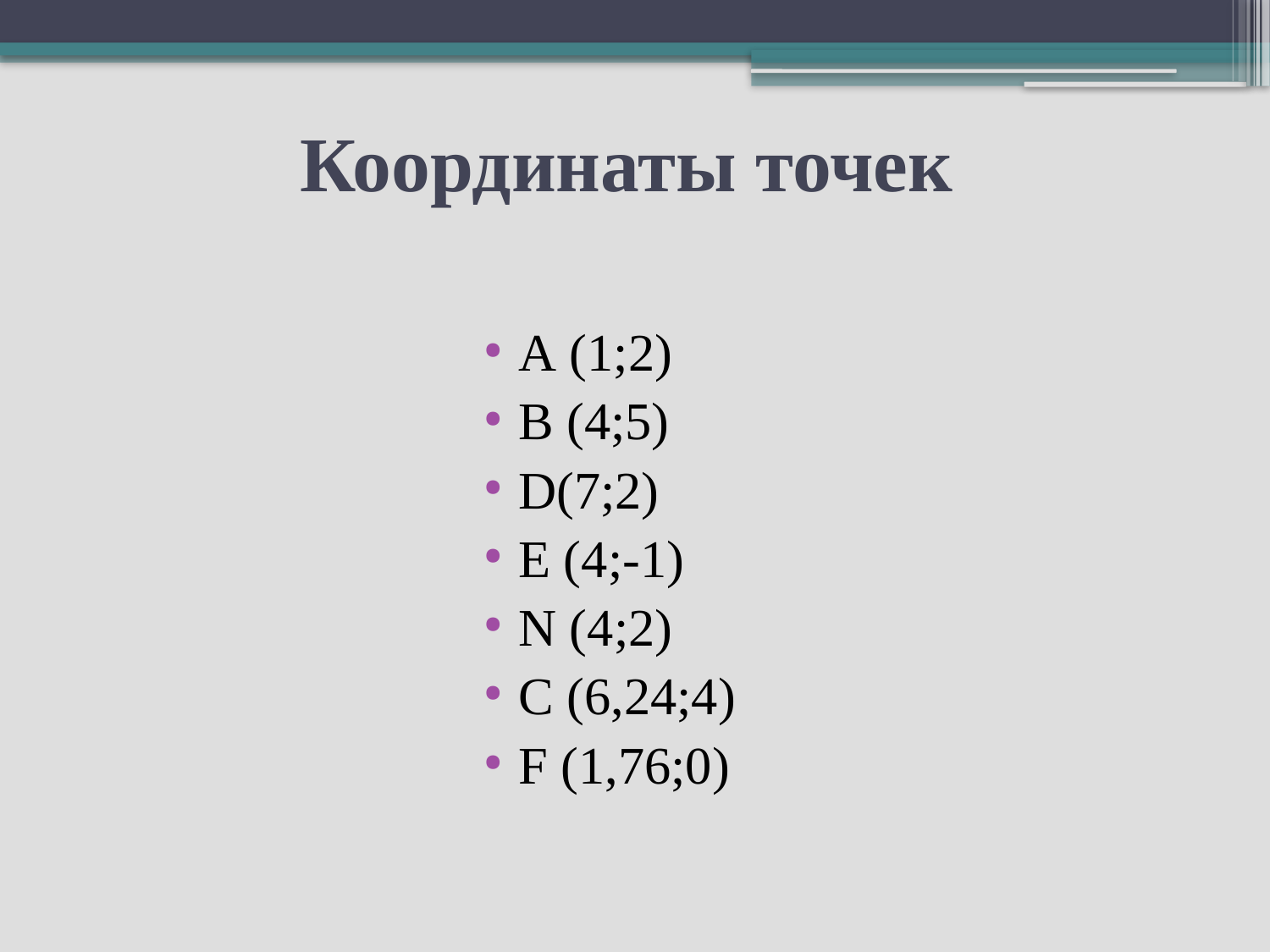

# Координаты точек
А (1;2)
В (4;5)
D(7;2)
E (4;-1)
N (4;2)
С (6,24;4)
F (1,76;0)